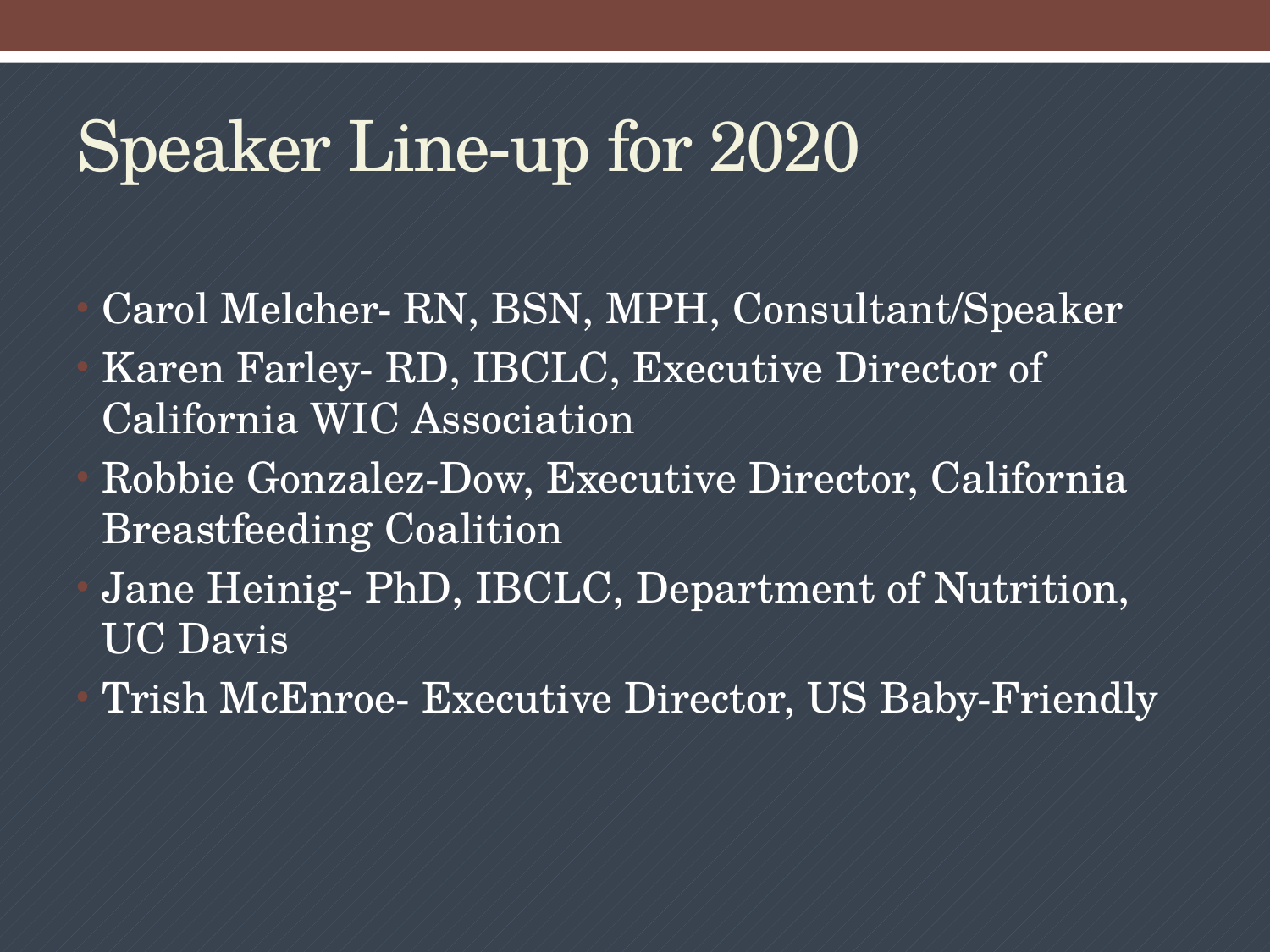

# Speaker Line-up for 2020
Carol Melcher- RN, BSN, MPH, Consultant/Speaker
Karen Farley- RD, IBCLC, Executive Director of California WIC Association
Robbie Gonzalez-Dow, Executive Director, California Breastfeeding Coalition
Jane Heinig- PhD, IBCLC, Department of Nutrition, UC Davis
Trish McEnroe- Executive Director, US Baby-Friendly